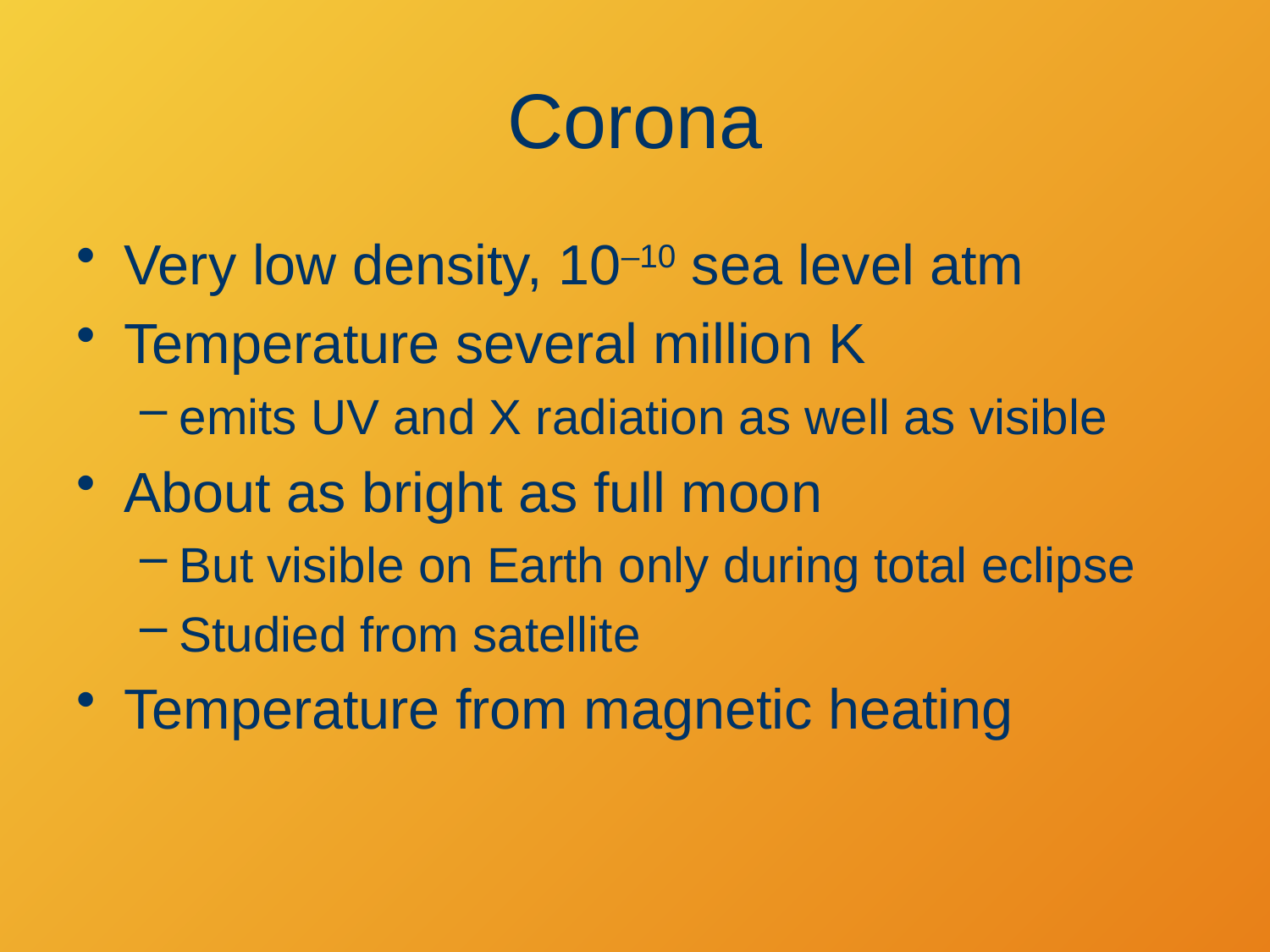

# Corona
Very low density, 10–10 sea level atm
Temperature several million K
emits UV and X radiation as well as visible
About as bright as full moon
But visible on Earth only during total eclipse
Studied from satellite
Temperature from magnetic heating